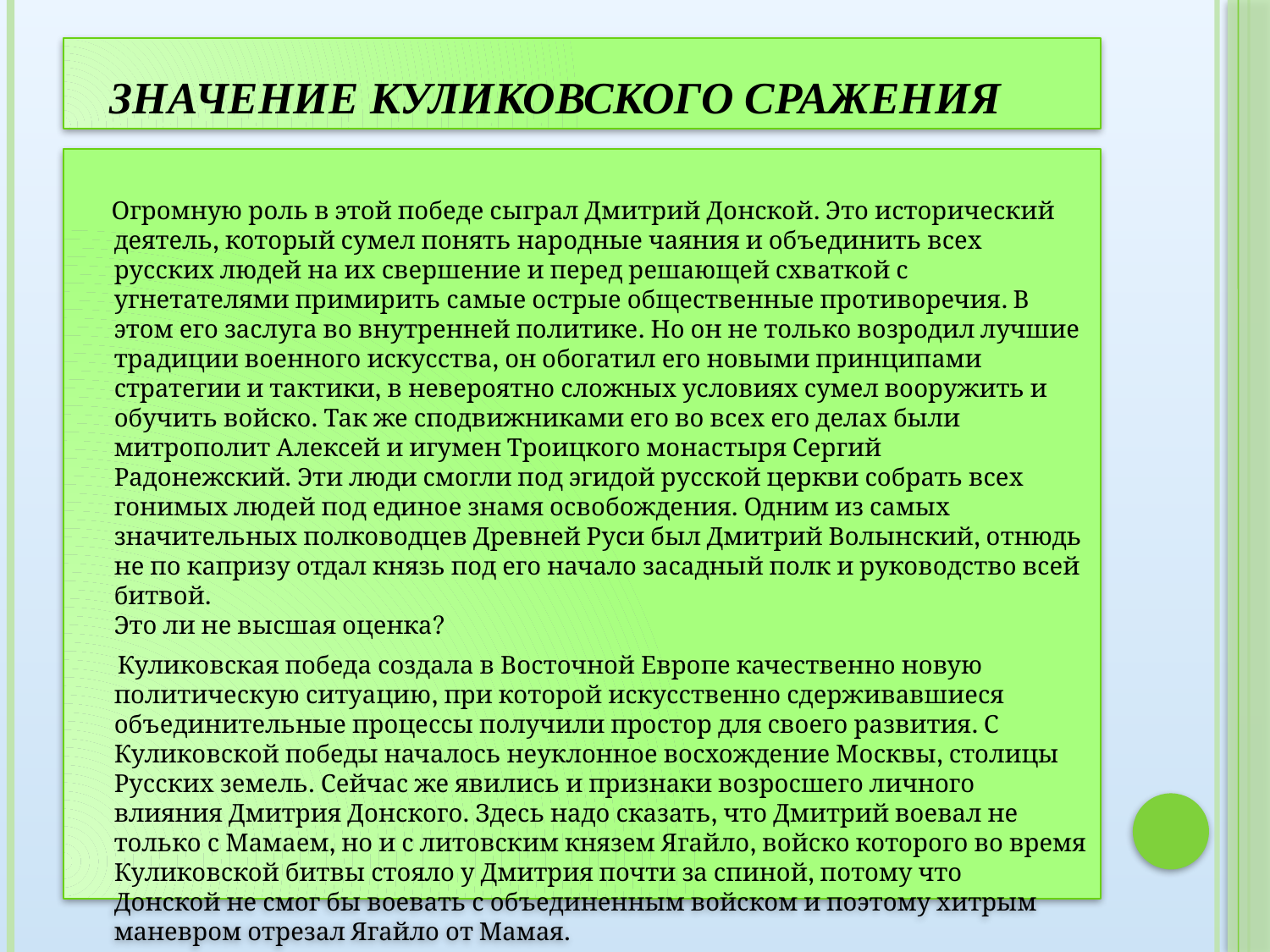

# Значение Куликовского Сражения

      Огромную роль в этой победе сыграл Дмитрий Донской. Это исторический деятель, который сумел понять народные чаяния и объединить всех русских людей на их свершение и перед решающей схваткой с угнетателями примирить самые острые общественные противоречия. В этом его заслуга во внутренней политике. Но он не только возродил лучшие традиции военного искусства, он обогатил его новыми принципами стратегии и тактики, в невероятно сложных условиях сумел вооружить и обучить войско. Так же сподвижниками его во всех его делах были митрополит Алексей и игумен Троицкого монастыря Сергий
Радонежский. Эти люди смогли под эгидой русской церкви собрать всех гонимых людей под единое знамя освобождения. Одним из самых значительных полководцев Древней Руси был Дмитрий Волынский, отнюдь не по капризу отдал князь под его начало засадный полк и руководство всей битвой.
Это ли не высшая оценка?
       Куликовская победа создала в Восточной Европе качественно новую политическую ситуацию, при которой искусственно сдерживавшиеся объединительные процессы получили простор для своего развития. С Куликовской победы началось неуклонное восхождение Москвы, столицы Русских земель. Сейчас же явились и признаки возросшего личного влияния Дмитрия Донского. Здесь надо сказать, что Дмитрий воевал не только с Мамаем, но и с литовским князем Ягайло, войско которого во время Куликовской битвы стояло у Дмитрия почти за спиной, потому что
Донской не смог бы воевать с объединенным войском и поэтому хитрым маневром отрезал Ягайло от Мамая.